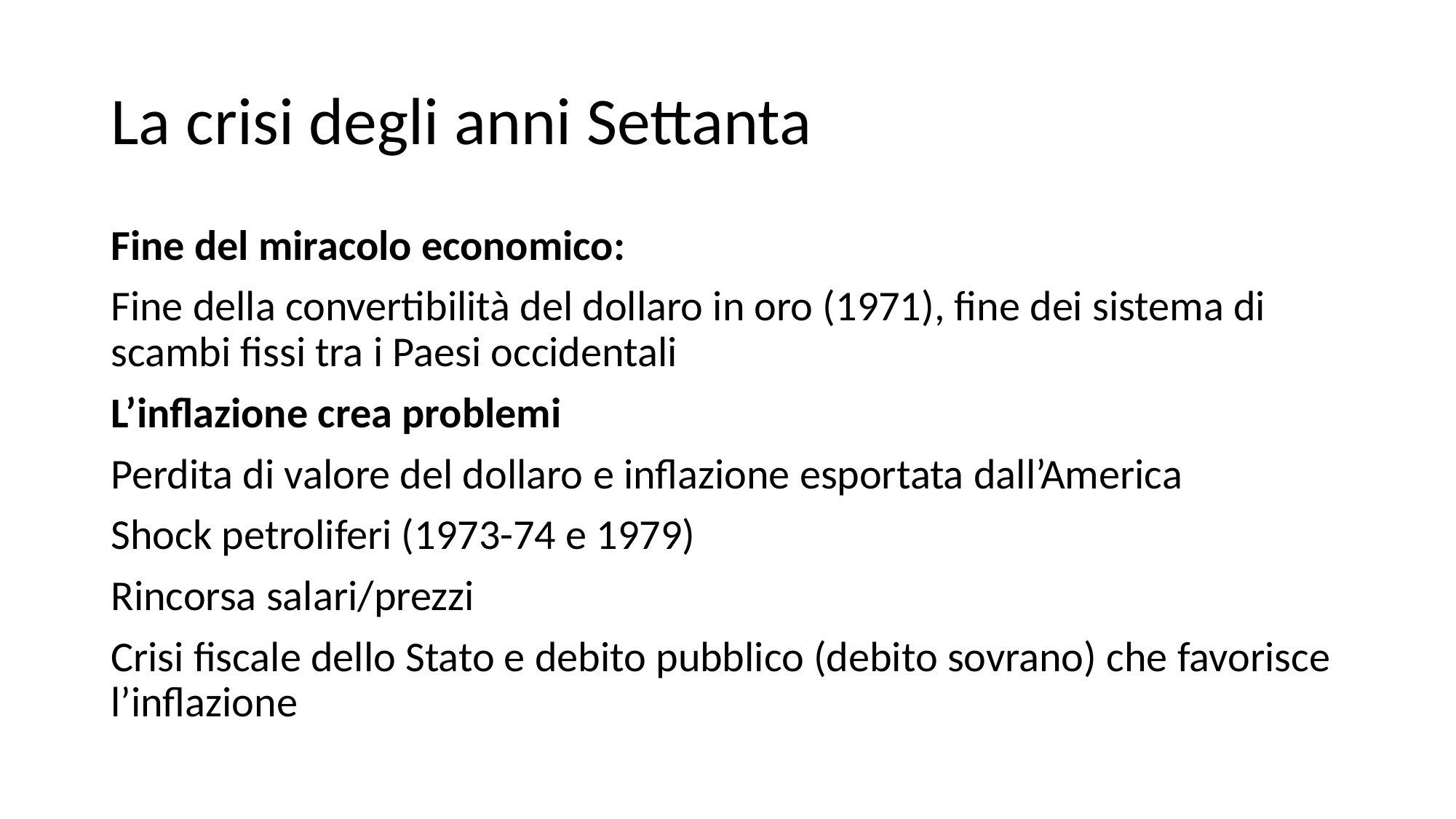

# La crisi degli anni Settanta
Fine del miracolo economico:
Fine della convertibilità del dollaro in oro (1971), fine dei sistema di scambi fissi tra i Paesi occidentali
L’inflazione crea problemi
Perdita di valore del dollaro e inflazione esportata dall’America
Shock petroliferi (1973-74 e 1979)
Rincorsa salari/prezzi
Crisi fiscale dello Stato e debito pubblico (debito sovrano) che favorisce l’inflazione